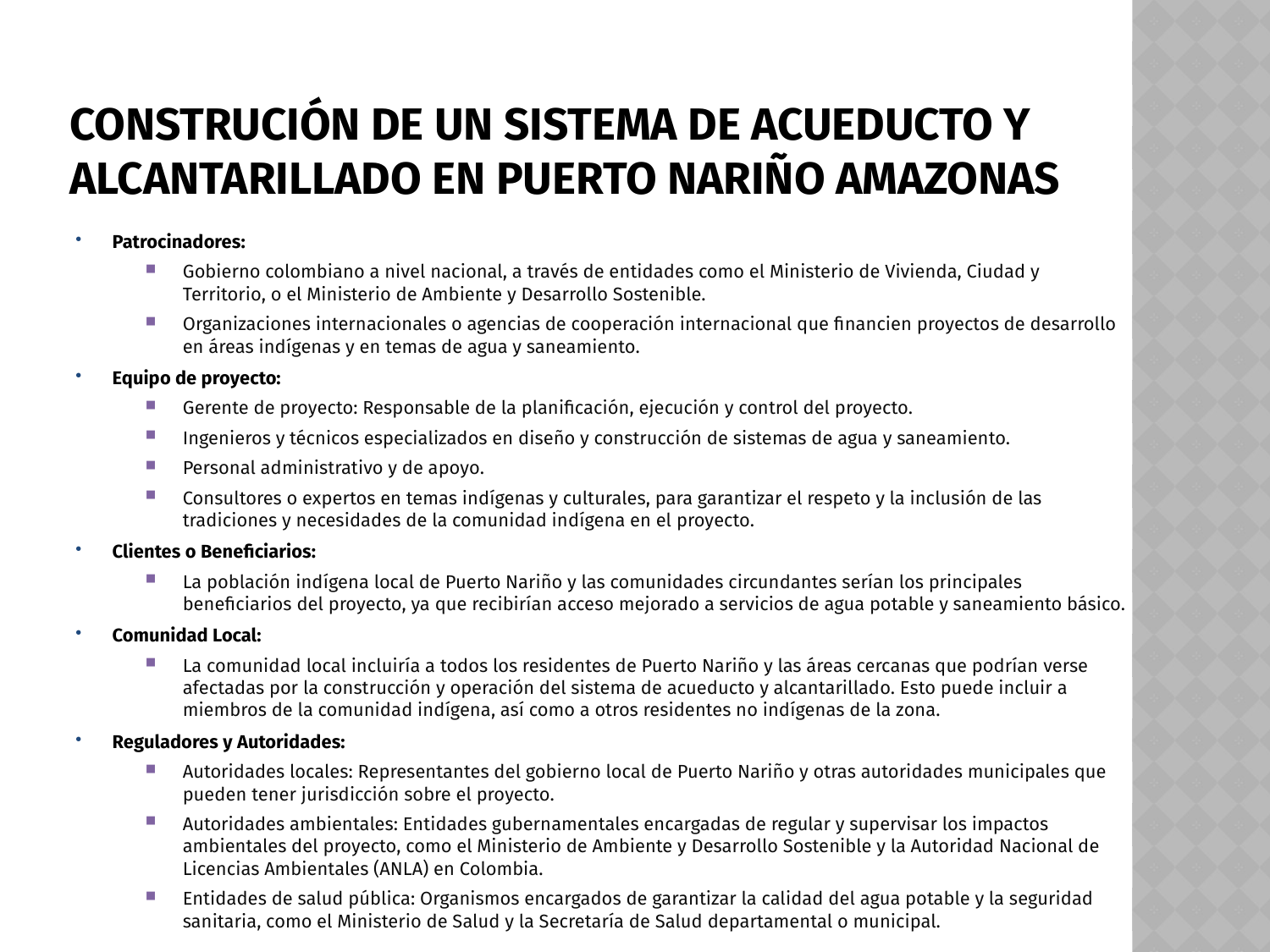

# CONSTRUCIÓN DE UN SISTEMA DE ACUEDUCTO Y ALCANTARILLADO EN PUERTO NARIÑO AMAZONAS
Patrocinadores:
Gobierno colombiano a nivel nacional, a través de entidades como el Ministerio de Vivienda, Ciudad y Territorio, o el Ministerio de Ambiente y Desarrollo Sostenible.
Organizaciones internacionales o agencias de cooperación internacional que financien proyectos de desarrollo en áreas indígenas y en temas de agua y saneamiento.
Equipo de proyecto:
Gerente de proyecto: Responsable de la planificación, ejecución y control del proyecto.
Ingenieros y técnicos especializados en diseño y construcción de sistemas de agua y saneamiento.
Personal administrativo y de apoyo.
Consultores o expertos en temas indígenas y culturales, para garantizar el respeto y la inclusión de las tradiciones y necesidades de la comunidad indígena en el proyecto.
Clientes o Beneficiarios:
La población indígena local de Puerto Nariño y las comunidades circundantes serían los principales beneficiarios del proyecto, ya que recibirían acceso mejorado a servicios de agua potable y saneamiento básico.
Comunidad Local:
La comunidad local incluiría a todos los residentes de Puerto Nariño y las áreas cercanas que podrían verse afectadas por la construcción y operación del sistema de acueducto y alcantarillado. Esto puede incluir a miembros de la comunidad indígena, así como a otros residentes no indígenas de la zona.
Reguladores y Autoridades:
Autoridades locales: Representantes del gobierno local de Puerto Nariño y otras autoridades municipales que pueden tener jurisdicción sobre el proyecto.
Autoridades ambientales: Entidades gubernamentales encargadas de regular y supervisar los impactos ambientales del proyecto, como el Ministerio de Ambiente y Desarrollo Sostenible y la Autoridad Nacional de Licencias Ambientales (ANLA) en Colombia.
Entidades de salud pública: Organismos encargados de garantizar la calidad del agua potable y la seguridad sanitaria, como el Ministerio de Salud y la Secretaría de Salud departamental o municipal.